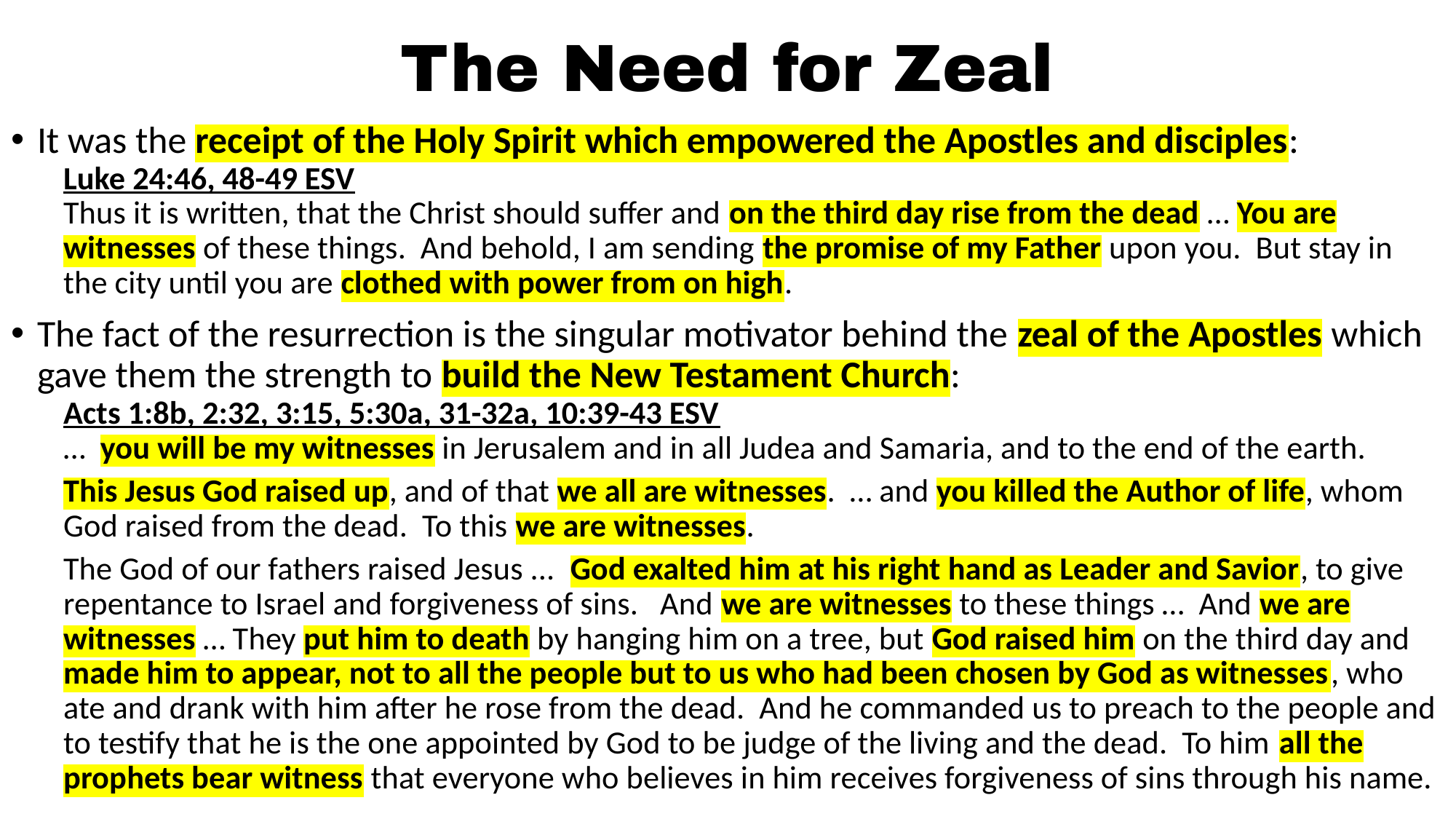

# The Need for Zeal
It was the receipt of the Holy Spirit which empowered the Apostles and disciples:
Luke 24:46, 48-49 ESV
Thus it is written, that the Christ should suffer and on the third day rise from the dead … You are witnesses of these things.  And behold, I am sending the promise of my Father upon you.  But stay in the city until you are clothed with power from on high.
The fact of the resurrection is the singular motivator behind the zeal of the Apostles which gave them the strength to build the New Testament Church:
Acts 1:8b, 2:32, 3:15, 5:30a, 31-32a, 10:39-43 ESV
…  you will be my witnesses in Jerusalem and in all Judea and Samaria, and to the end of the earth.
This Jesus God raised up, and of that we all are witnesses.  … and you killed the Author of life, whom God raised from the dead.  To this we are witnesses.
The God of our fathers raised Jesus ...  God exalted him at his right hand as Leader and Savior, to give repentance to Israel and forgiveness of sins.   And we are witnesses to these things …  And we are witnesses … They put him to death by hanging him on a tree, but God raised him on the third day and made him to appear, not to all the people but to us who had been chosen by God as witnesses, who ate and drank with him after he rose from the dead.  And he commanded us to preach to the people and to testify that he is the one appointed by God to be judge of the living and the dead.  To him all the prophets bear witness that everyone who believes in him receives forgiveness of sins through his name.